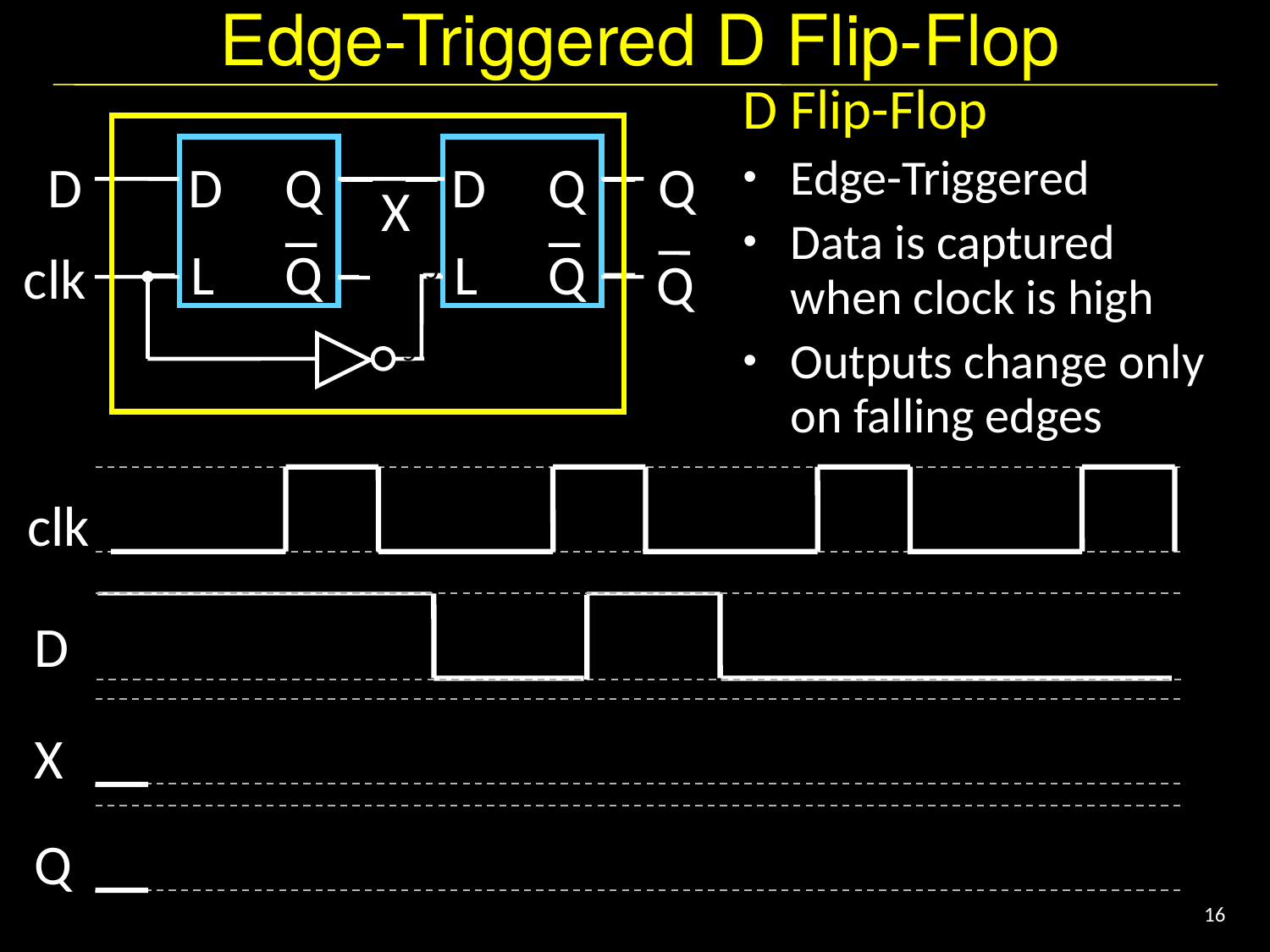

# Edge-Triggered D Flip-Flop
D Flip-Flop
Edge-Triggered
Data is captured when clock is high
Outputs change only on falling edges

D
Q
X

clk
Q

c

c
D
Q
D
Q

L
Q
L
Q

clk

D

X

Q